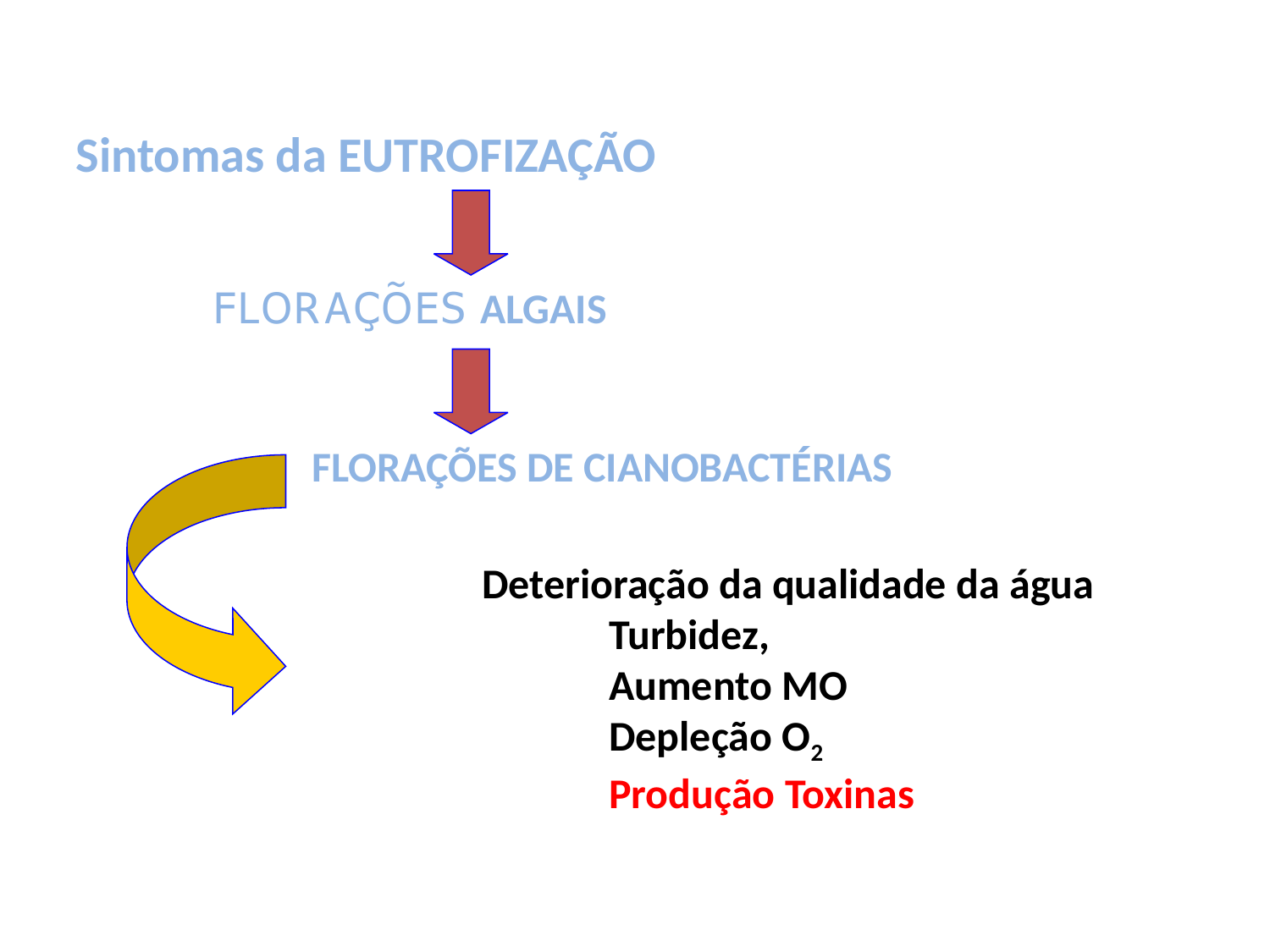

Sintomas da EUTROFIZAÇÃO

	FLORAÇÕES ALGAIS

FLORAÇÕES DE CIANOBACTÉRIAS

	Deterioração da qualidade da água
		Turbidez,
		Aumento MO
		Depleção O2
		Produção Toxinas